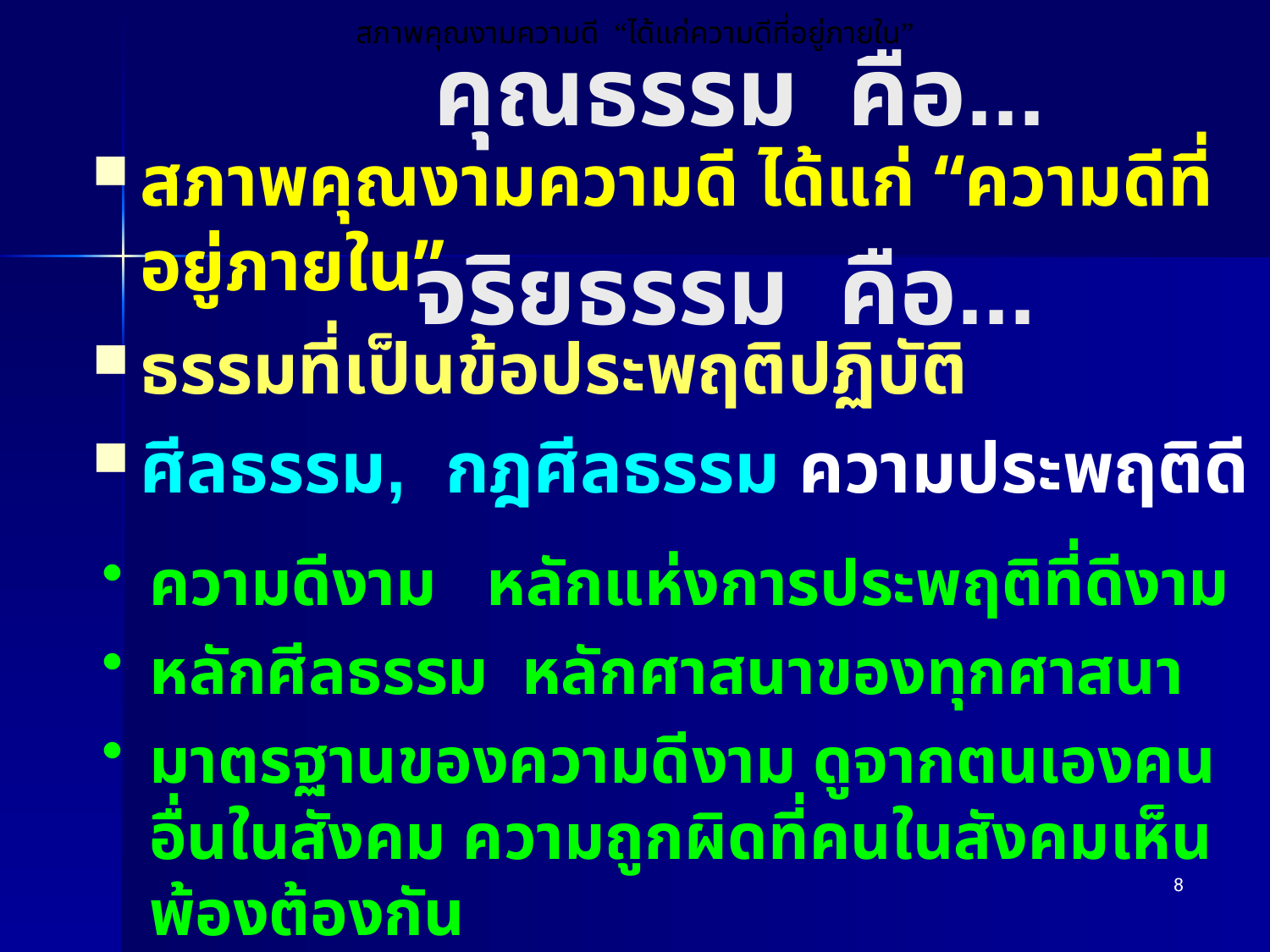

สภาพคุณงามความดี  “ได้แก่ความดีที่อยู่ภายใน”
          คุณธรรม  คือ...
สภาพคุณงามความดี ได้แก่ “ความดีที่อยู่ภายใน”
# จริยธรรม  คือ...
ธรรมที่เป็นข้อประพฤติปฏิบัติ
ศีลธรรม,  กฎศีลธรรม ความประพฤติดี
ความดีงาม   หลักแห่งการประพฤติที่ดีงาม
หลักศีลธรรม  หลักศาสนาของทุกศาสนา
มาตรฐานของความดีงาม ดูจากตนเองคนอื่นในสังคม ความถูกผิดที่คนในสังคมเห็นพ้องต้องกัน
8